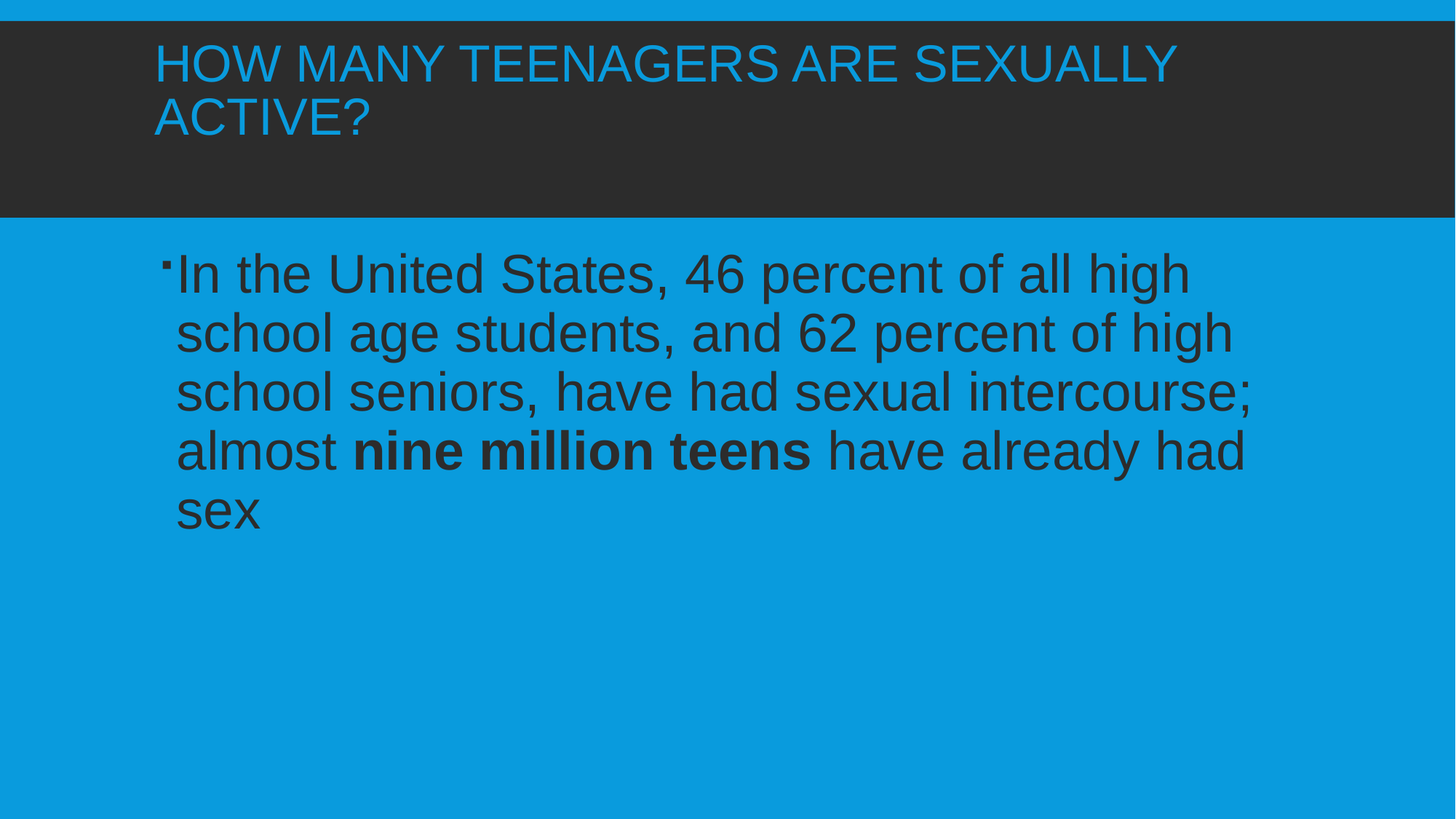

# How many teenagers are sexually active?
In the United States, 46 percent of all high school age students, and 62 percent of high school seniors, have had sexual intercourse; almost nine million teens have already had sex